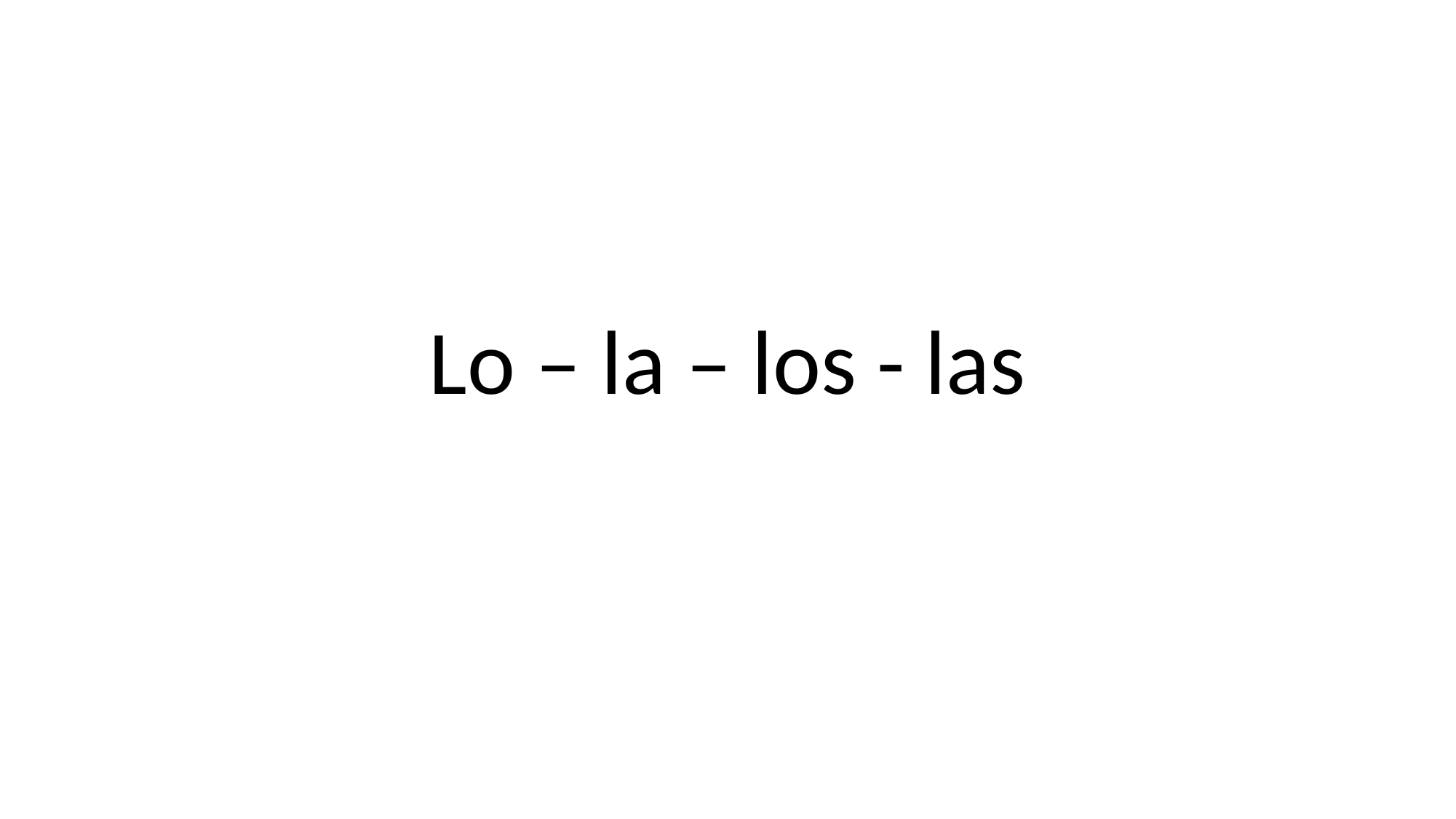

# Lo – la – los - las